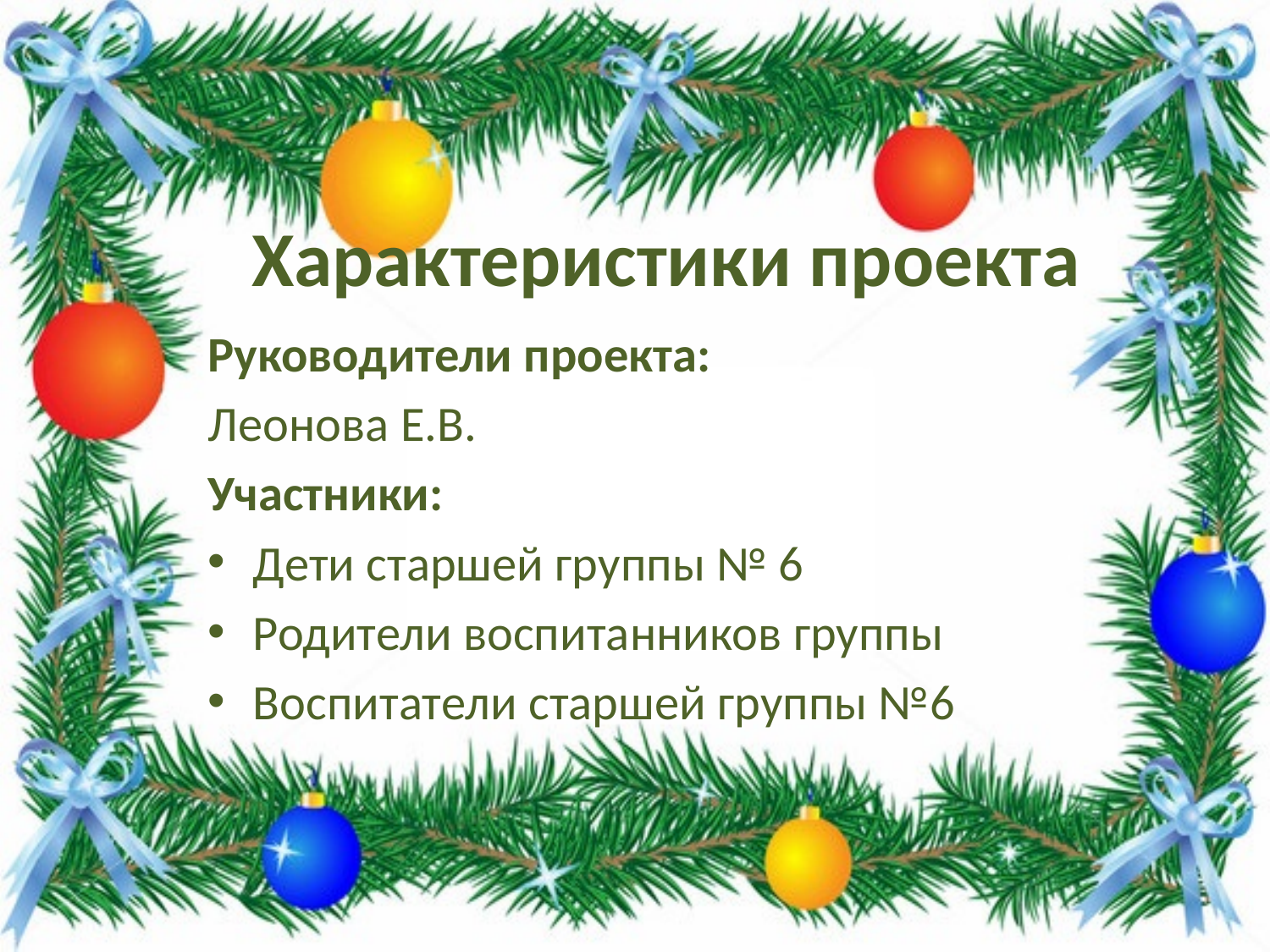

# Характеристики проекта
Руководители проекта:
Леонова Е.В.
Участники:
Дети старшей группы № 6
Родители воспитанников группы
Воспитатели старшей группы №6